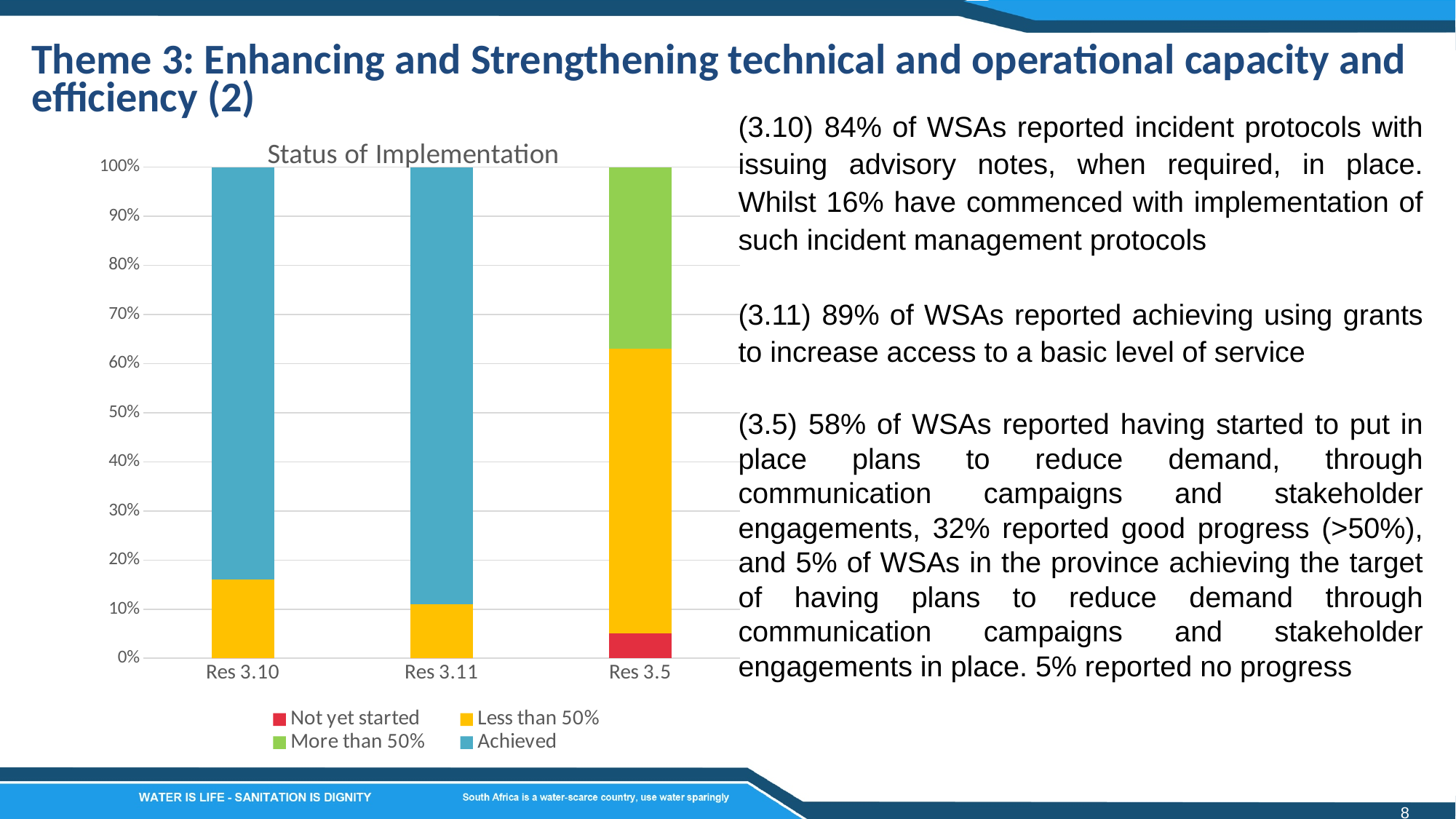

Theme 3: Enhancing and Strengthening technical and operational capacity and efficiency (2)
(3.10) 84% of WSAs reported incident protocols with issuing advisory notes, when required, in place. Whilst 16% have commenced with implementation of such incident management protocols

(3.11) 89% of WSAs reported achieving using grants to increase access to a basic level of service

(3.5) 58% of WSAs reported having started to put in place plans to reduce demand, through communication campaigns and stakeholder engagements, 32% reported good progress (>50%), and 5% of WSAs in the province achieving the target of having plans to reduce demand through communication campaigns and stakeholder engagements in place. 5% reported no progress

### Chart: Status of Implementation

| Category | Not yet started | Less than 50% | More than 50% | Achieved | Not Applicable |
|---|---|---|---|---|---|
| Res 3.10 | 0.0 | 16.0 | 0.0 | 84.0 | 0.0 |
| Res 3.11 | 0.0 | 11.0 | 0.0 | 89.0 | 0.0 |
| Res 3.5 | 5.0 | 58.0 | 37.0 | 0.0 | 0.0 |
8